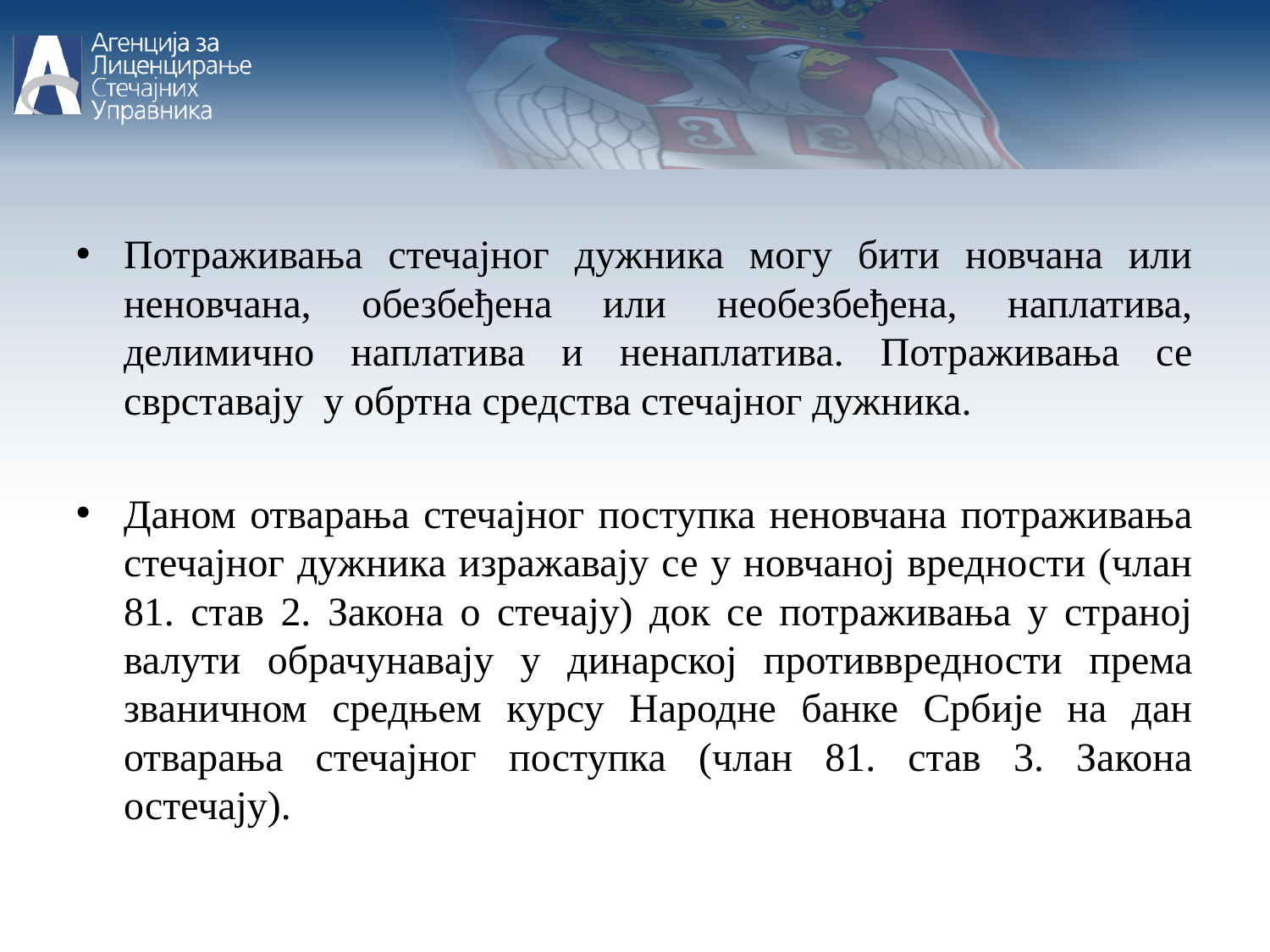

Потраживања стечајног дужника могу бити новчана или неновчана, обезбеђена или необезбеђена, наплатива, делимично наплатива и ненаплатива. Потраживања се сврставају  у обртна средства стечајног дужника.

Даном отварања стечајног поступка неновчана потраживања стечајног дужника изражавају се у новчаној вредности (члан 81. став 2. Закона о стечају) док се потраживања у страној валути обрачунавају у динарској противвредности према званичном средњем курсу Народне банке Србије на дан отварања стечајног поступка (члан 81. став 3. Закона остечају).